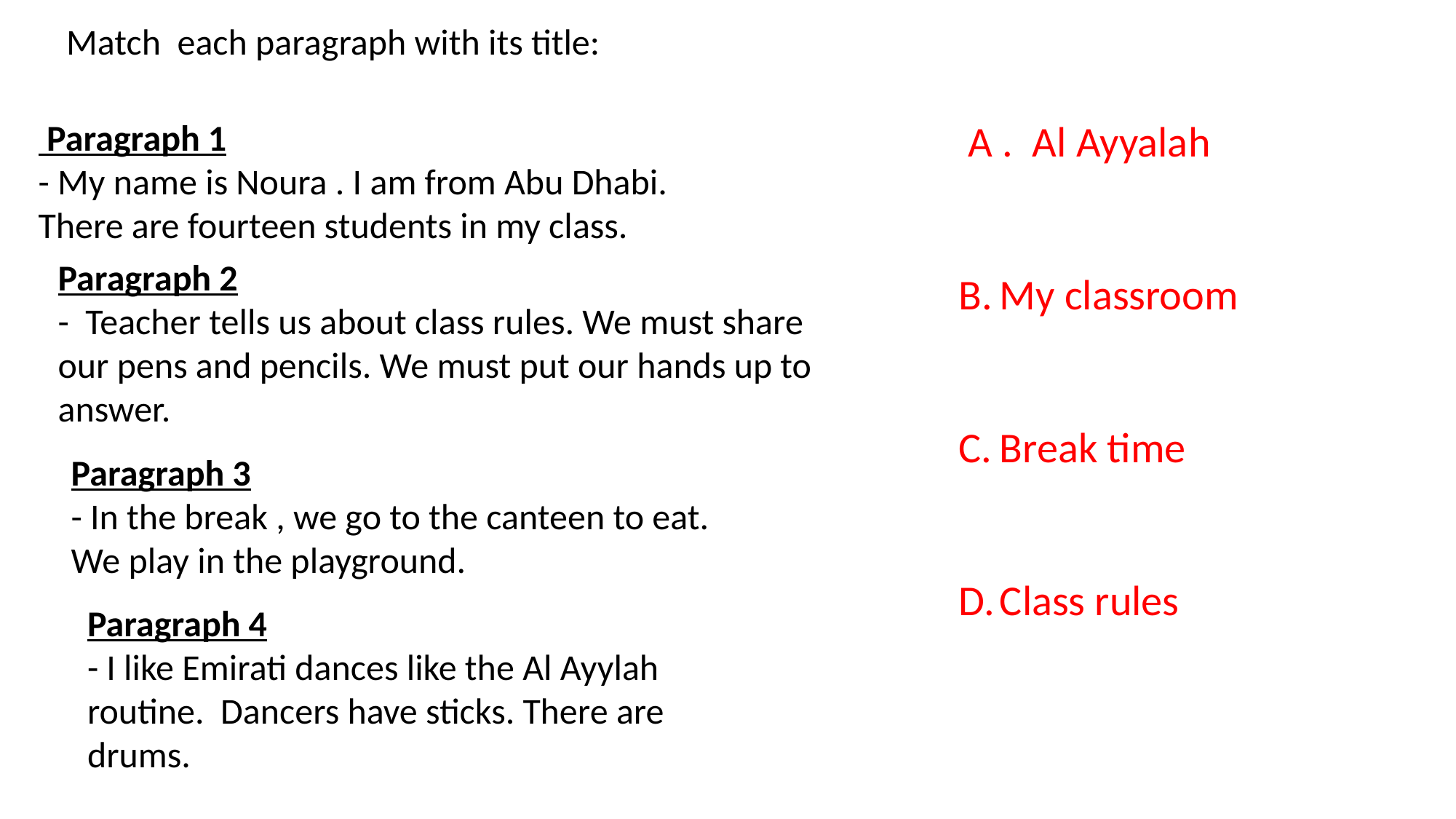

Match  each paragraph with its title:
 Paragraph 1
- My name is Noura . I am from Abu Dhabi.
There are fourteen students in my class.

 A .  Al Ayyalah

My classroom

Break time

Class rules

Paragraph 2
-  Teacher tells us about class rules. We must share our pens and pencils. We must put our hands up to answer.
Paragraph 3
- In the break , we go to the canteen to eat. We play in the playground.
Paragraph 4
- I like Emirati dances like the Al Ayylah routine.  Dancers have sticks. There are drums.